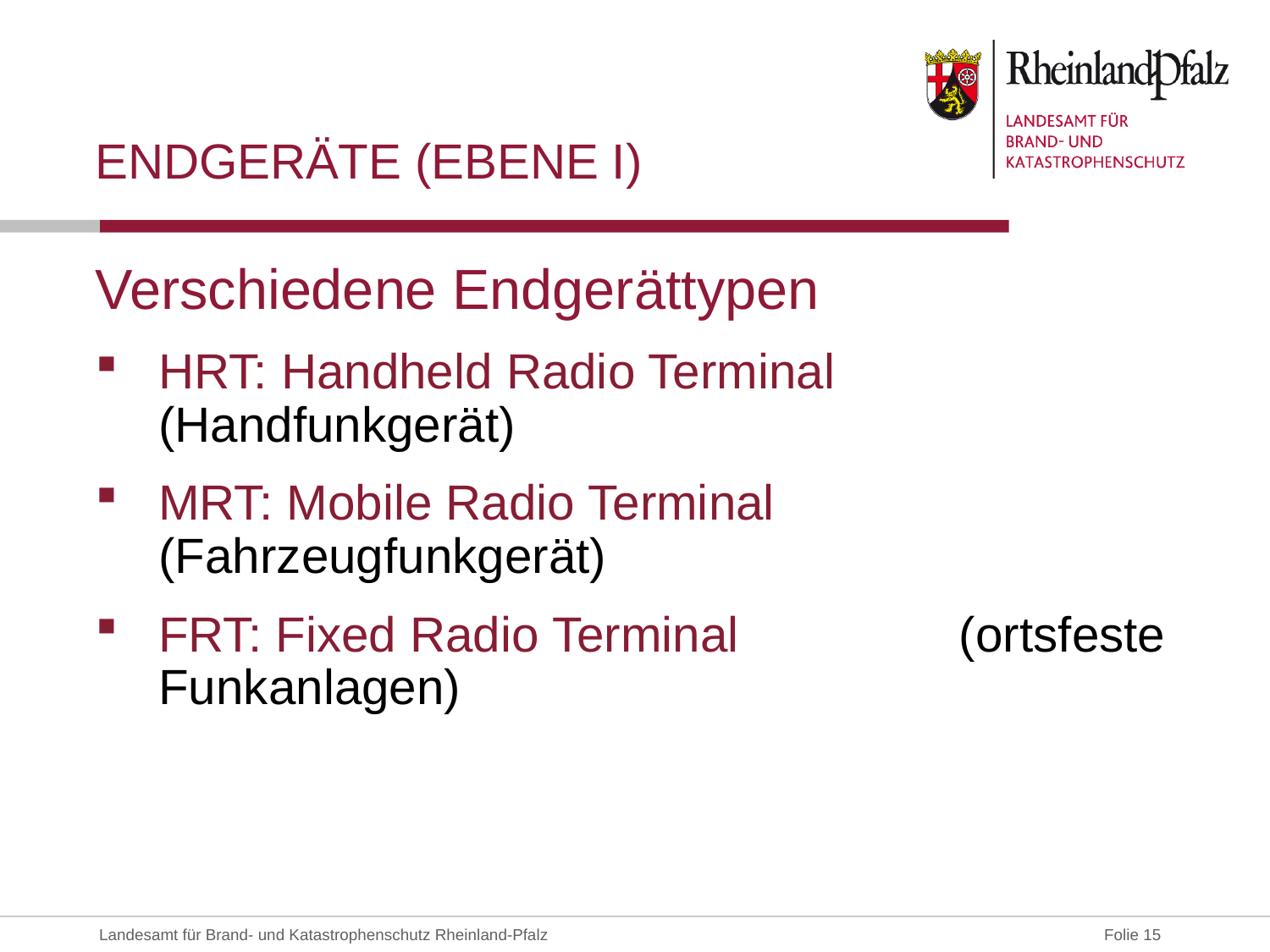

# Endgeräte (Ebene I)
Verschiedene Endgerättypen
HRT: Handheld Radio Terminal (Handfunkgerät)
MRT: Mobile Radio Terminal (Fahrzeugfunkgerät)
FRT: Fixed Radio Terminal                (ortsfeste Funkanlagen)